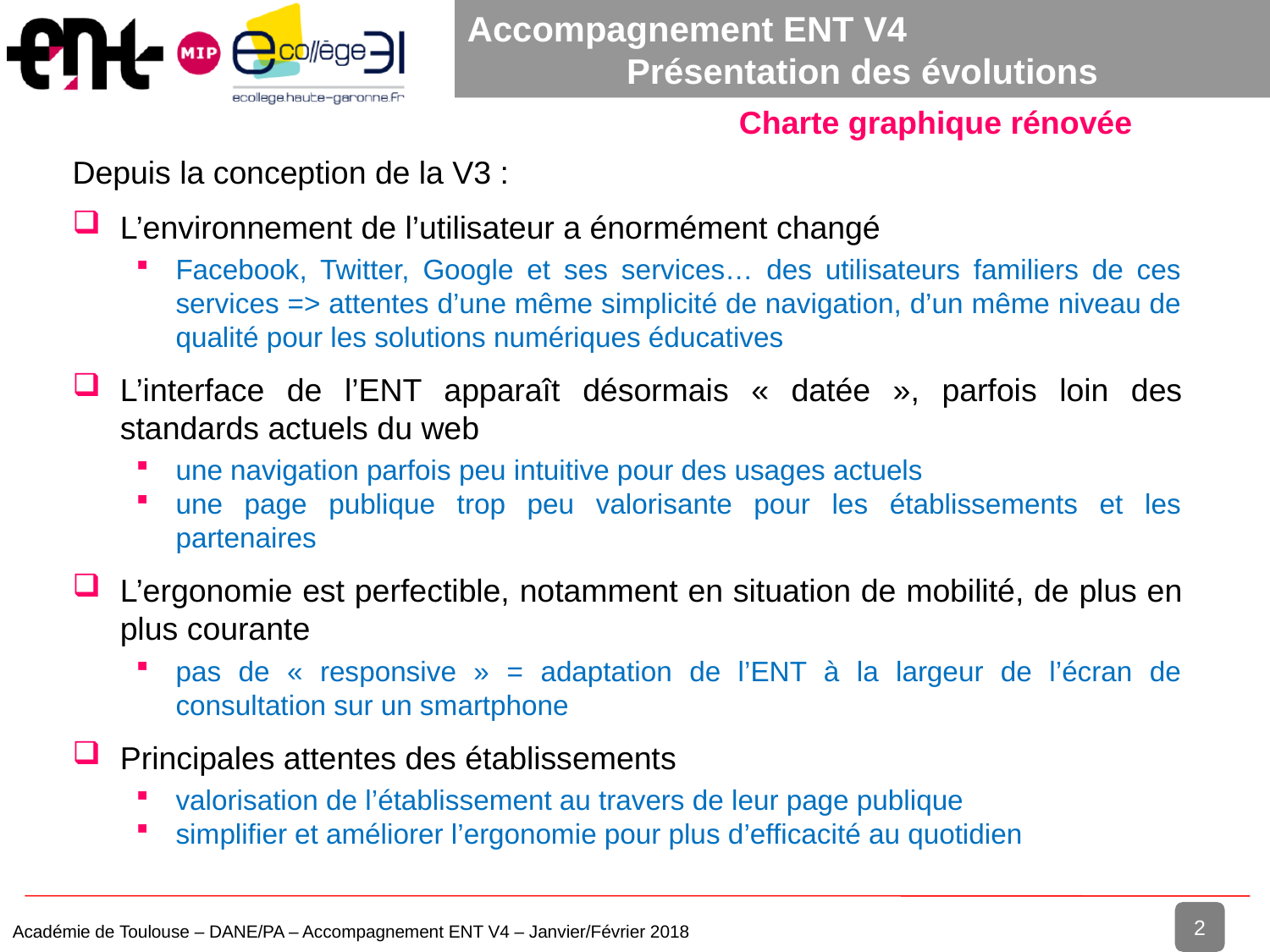

Charte graphique rénovée
Depuis la conception de la V3 :

L’environnement de l’utilisateur a énormément changé

Facebook, Twitter, Google et ses services… des utilisateurs familiers de ces services => attentes d’une même simplicité de navigation, d’un même niveau de qualité pour les solutions numériques éducatives

L’interface de l’ENT apparaît désormais « datée », parfois loin des standards actuels du web

une navigation parfois peu intuitive pour des usages actuels
une page publique trop peu valorisante pour les établissements et les partenaires

L’ergonomie est perfectible, notamment en situation de mobilité, de plus en plus courante

pas de « responsive » = adaptation de l’ENT à la largeur de l’écran de consultation sur un smartphone

Principales attentes des établissements

valorisation de l’établissement au travers de leur page publique
simplifier et améliorer l’ergonomie pour plus d’efficacité au quotidien